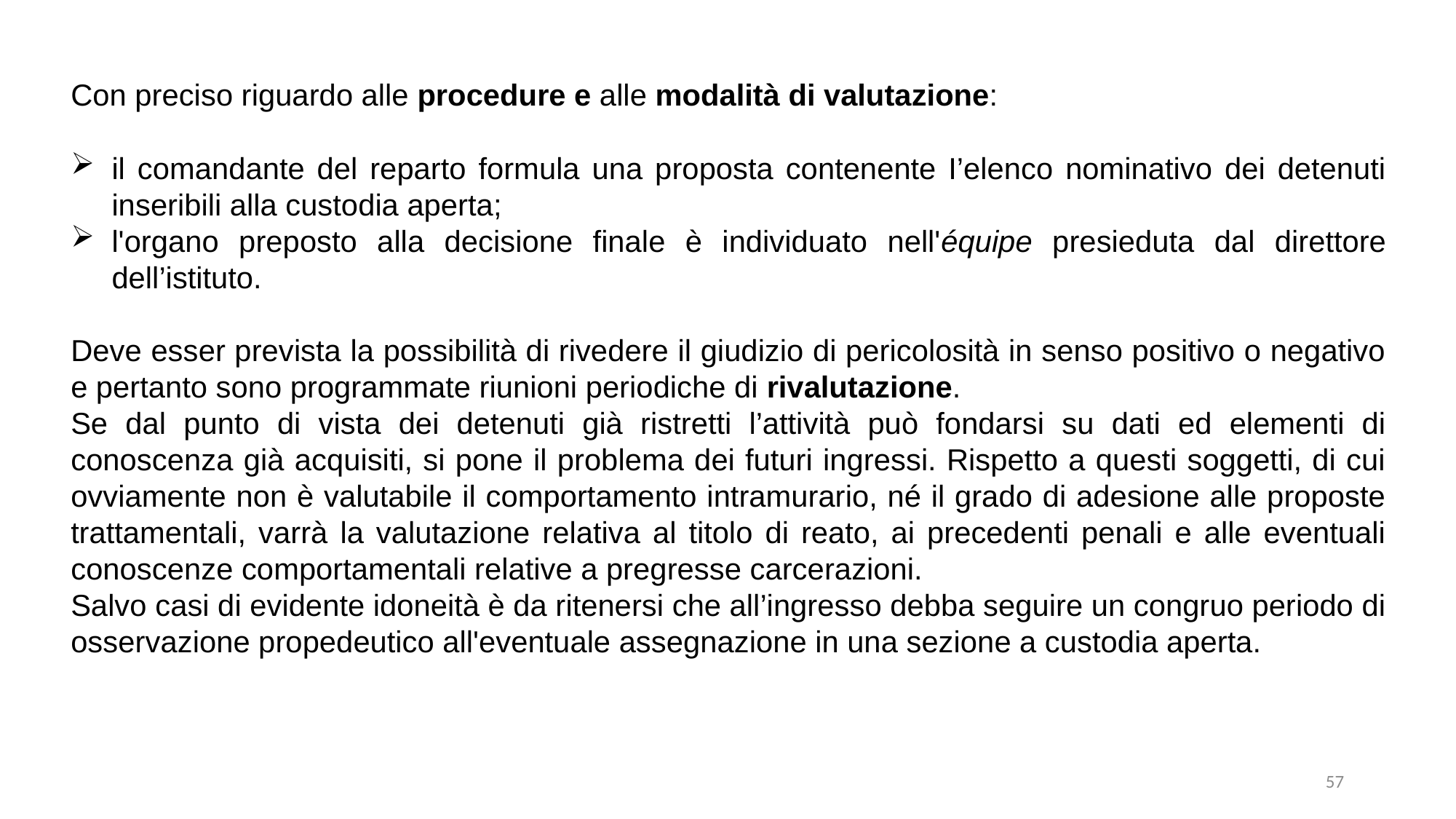

Con preciso riguardo alle procedure e alle modalità di valutazione:

il comandante del reparto formula una proposta contenente I’elenco nominativo dei detenuti inseribili alla custodia aperta;
l'organo preposto alla decisione finale è individuato nell'équipe presieduta dal direttore dell’istituto.

Deve esser prevista la possibilità di rivedere il giudizio di pericolosità in senso positivo o negativo e pertanto sono programmate riunioni periodiche di rivalutazione.
Se dal punto di vista dei detenuti già ristretti l’attività può fondarsi su dati ed elementi di conoscenza già acquisiti, si pone il problema dei futuri ingressi. Rispetto a questi soggetti, di cui ovviamente non è valutabile il comportamento intramurario, né il grado di adesione alle proposte trattamentali, varrà la valutazione relativa al titolo di reato, ai precedenti penali e alle eventuali conoscenze comportamentali relative a pregresse carcerazioni.
Salvo casi di evidente idoneità è da ritenersi che all’ingresso debba seguire un congruo periodo di osservazione propedeutico all'eventuale assegnazione in una sezione a custodia aperta.
57